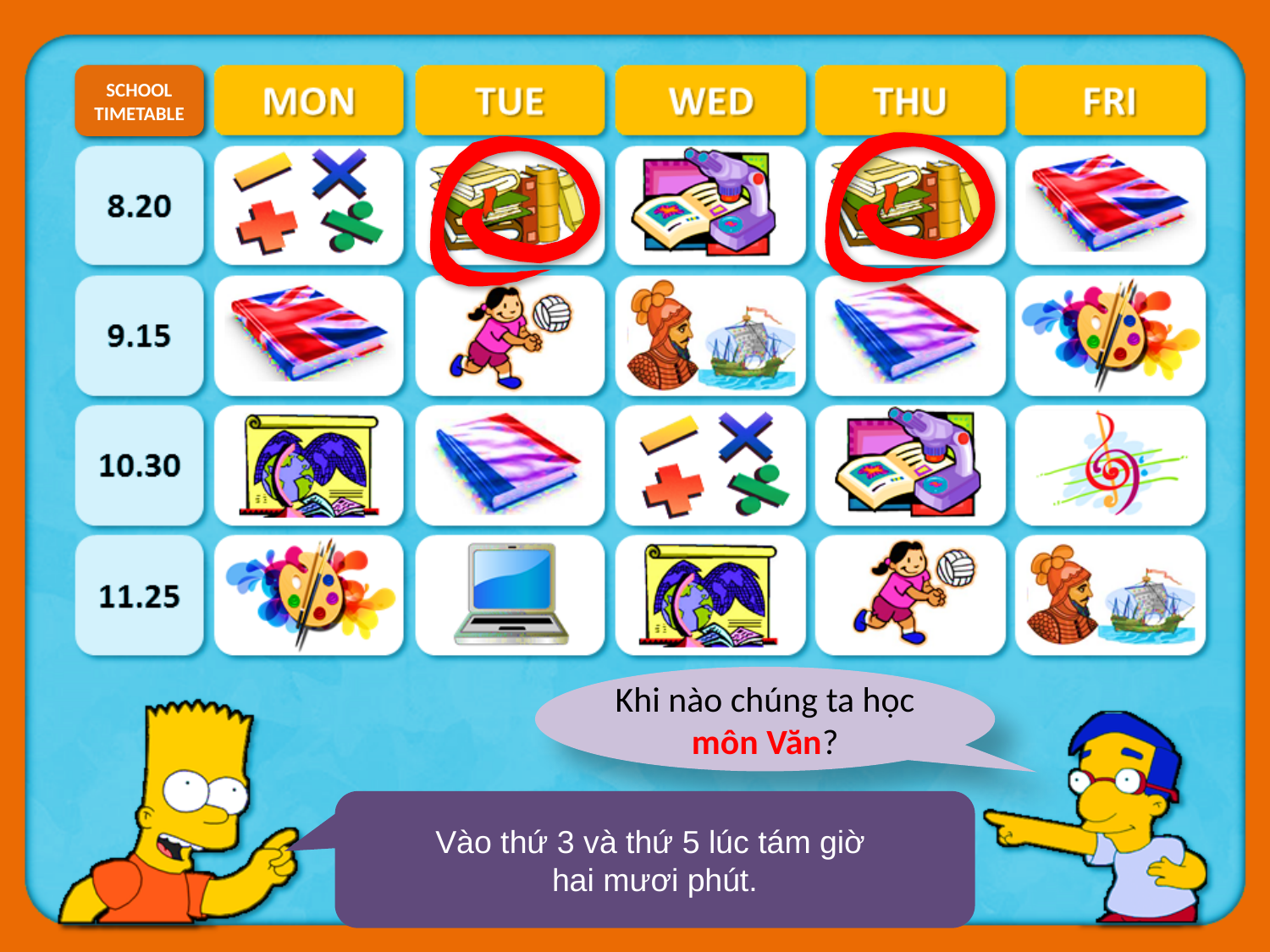

SCHOOL TIMETABLE

Khi nào chúng ta học môn Văn?
Vào thứ 3 và thứ 5 lúc tám giờ
hai mươi phút.
Đáp án